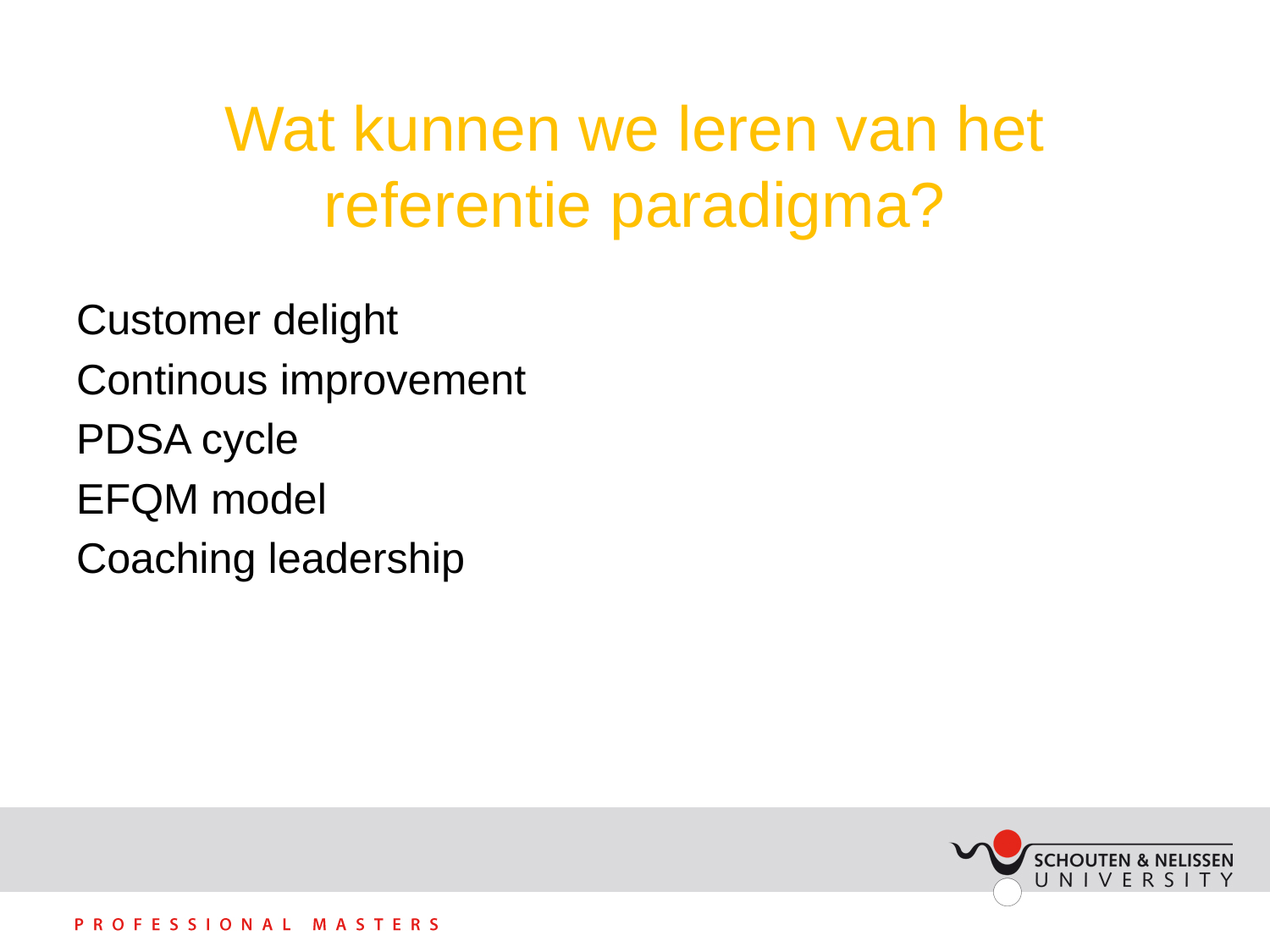

# Wat kunnen we leren van het referentie paradigma?
Customer delight
Continous improvement
PDSA cycle
EFQM model
Coaching leadership